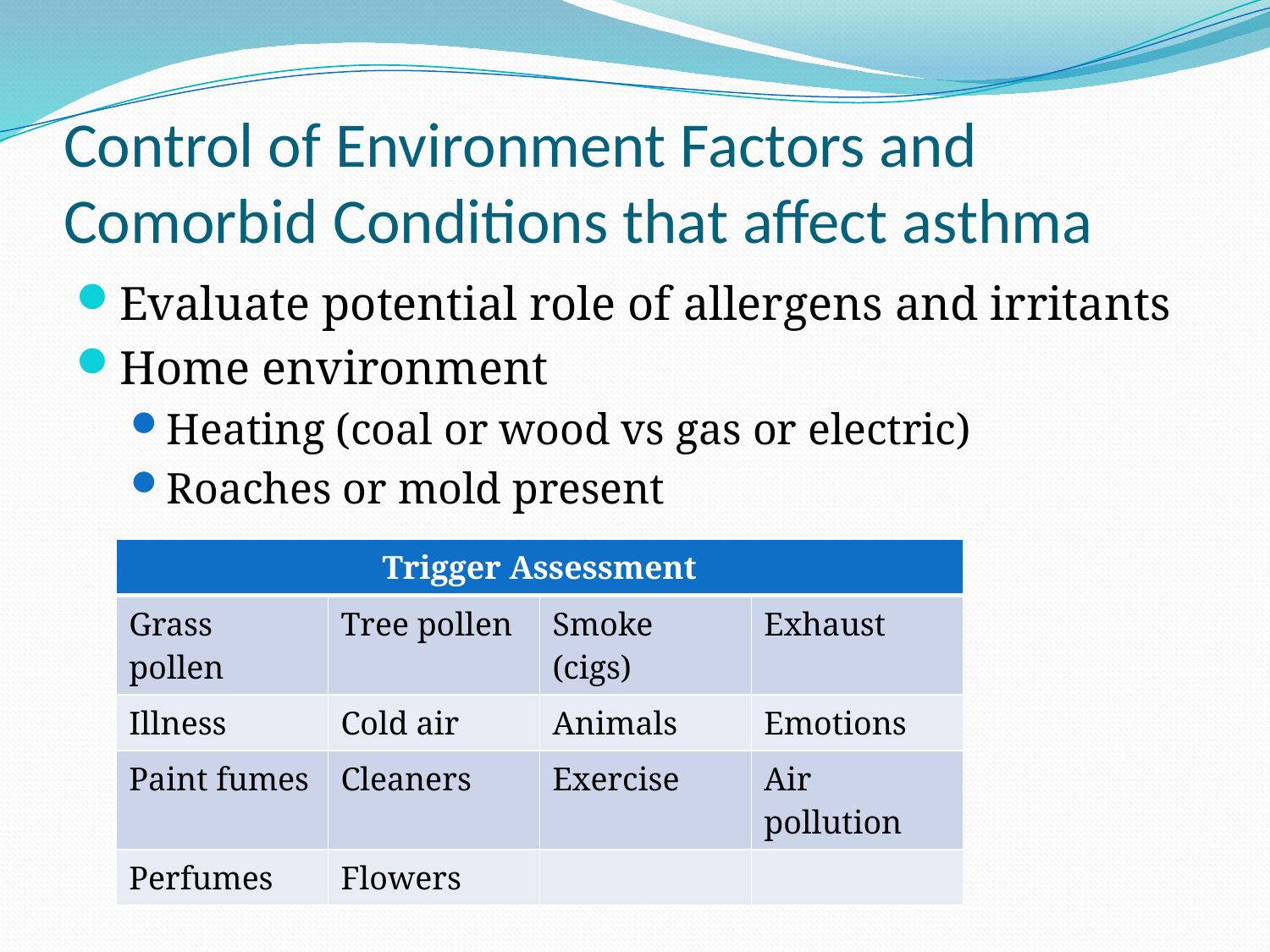

# Control of Environment Factors and Comorbid Conditions that affect asthma
Evaluate potential role of allergens and irritants
Home environment
Heating (coal or wood vs gas or electric)
Roaches or mold present

| Trigger Assessment |  |  |  |
| --- | --- | --- | --- |
| Grass pollen | Tree pollen | Smoke (cigs) | Exhaust |
| Illness | Cold air | Animals | Emotions |
| Paint fumes | Cleaners | Exercise | Air pollution |
| Perfumes | Flowers |  |  |